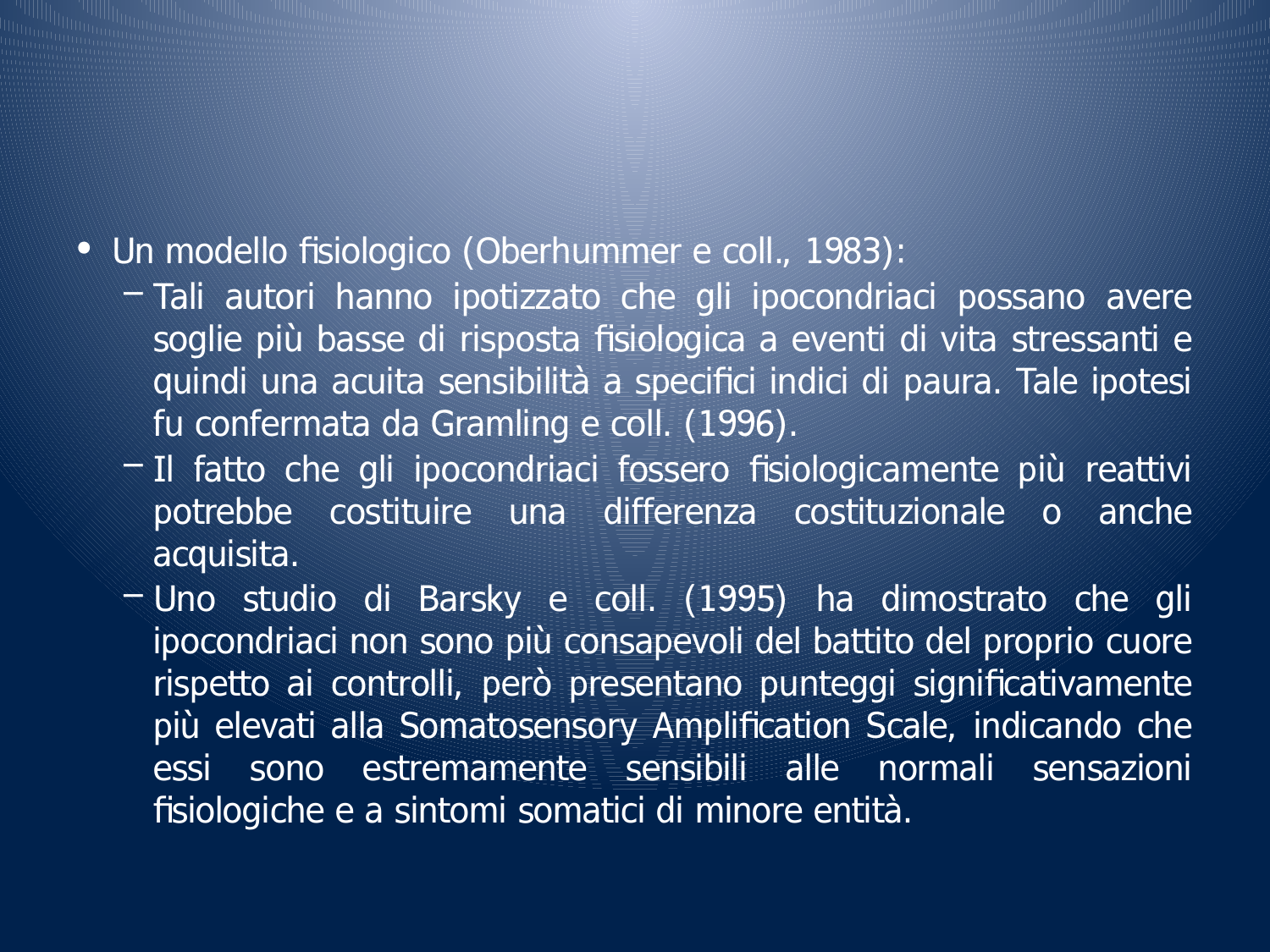

#
Un modello fisiologico (Oberhummer e coll., 1983):
Tali autori hanno ipotizzato che gli ipocondriaci possano avere soglie più basse di risposta fisiologica a eventi di vita stressanti e quindi una acuita sensibilità a specifici indici di paura. Tale ipotesi fu confermata da Gramling e coll. (1996).
Il fatto che gli ipocondriaci fossero fisiologicamente più reattivi potrebbe costituire una differenza costituzionale o anche acquisita.
Uno studio di Barsky e coll. (1995) ha dimostrato che gli ipocondriaci non sono più consapevoli del battito del proprio cuore rispetto ai controlli, però presentano punteggi significativamente più elevati alla Somatosensory Amplification Scale, indicando che essi sono estremamente sensibili alle normali sensazioni fisiologiche e a sintomi somatici di minore entità.